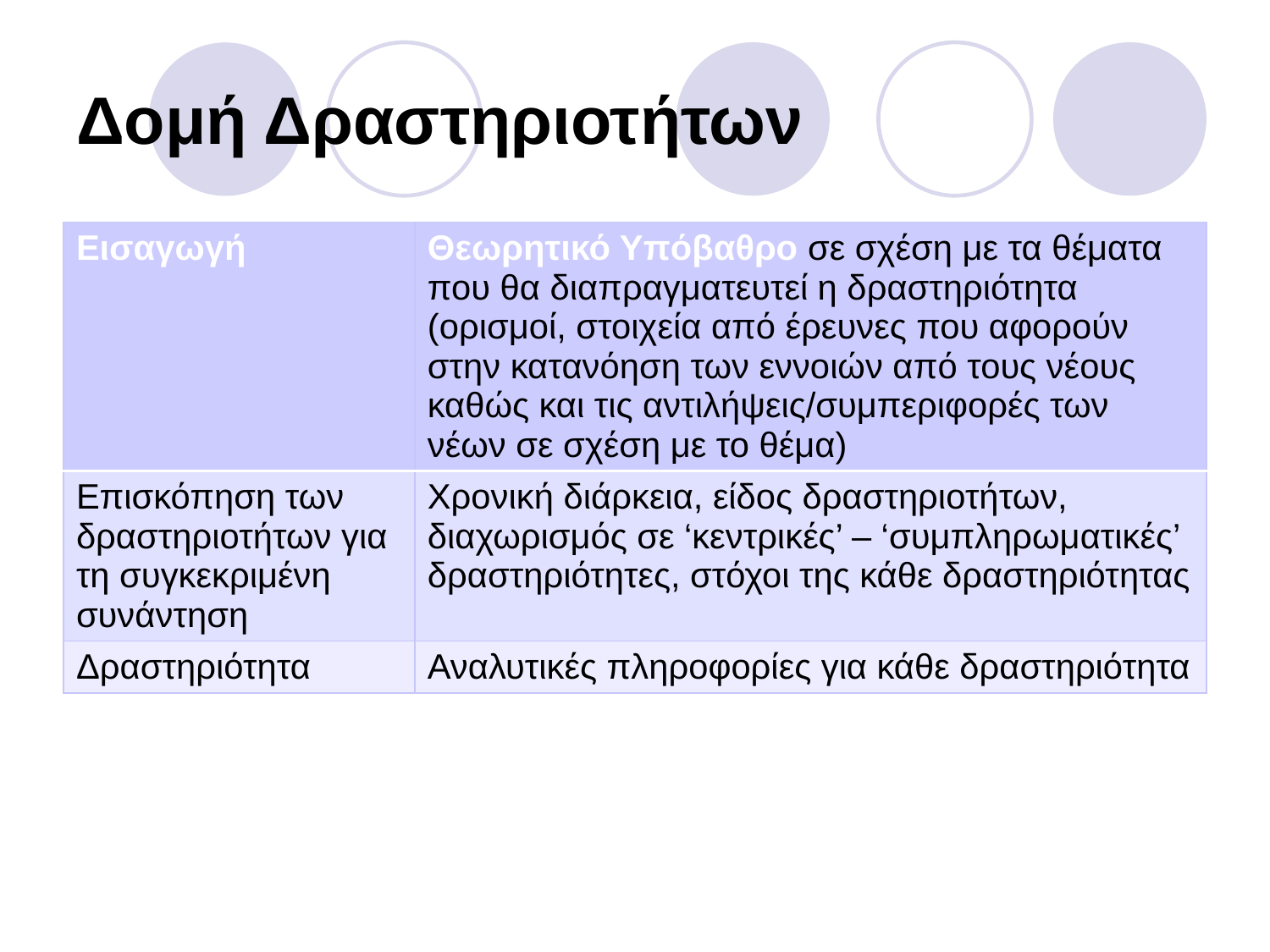

# Δομή Δραστηριοτήτων
| Εισαγωγή | Θεωρητικό Υπόβαθρο σε σχέση με τα θέματα που θα διαπραγματευτεί η δραστηριότητα (ορισμοί, στοιχεία από έρευνες που αφορούν στην κατανόηση των εννοιών από τους νέους καθώς και τις αντιλήψεις/συμπεριφορές των νέων σε σχέση με το θέμα) |
| --- | --- |
| Επισκόπηση των δραστηριοτήτων για τη συγκεκριμένη συνάντηση | Χρονική διάρκεια, είδος δραστηριοτήτων, διαχωρισμός σε ‘κεντρικές’ – ‘συμπληρωματικές’ δραστηριότητες, στόχοι της κάθε δραστηριότητας |
| Δραστηριότητα | Αναλυτικές πληροφορίες για κάθε δραστηριότητα |